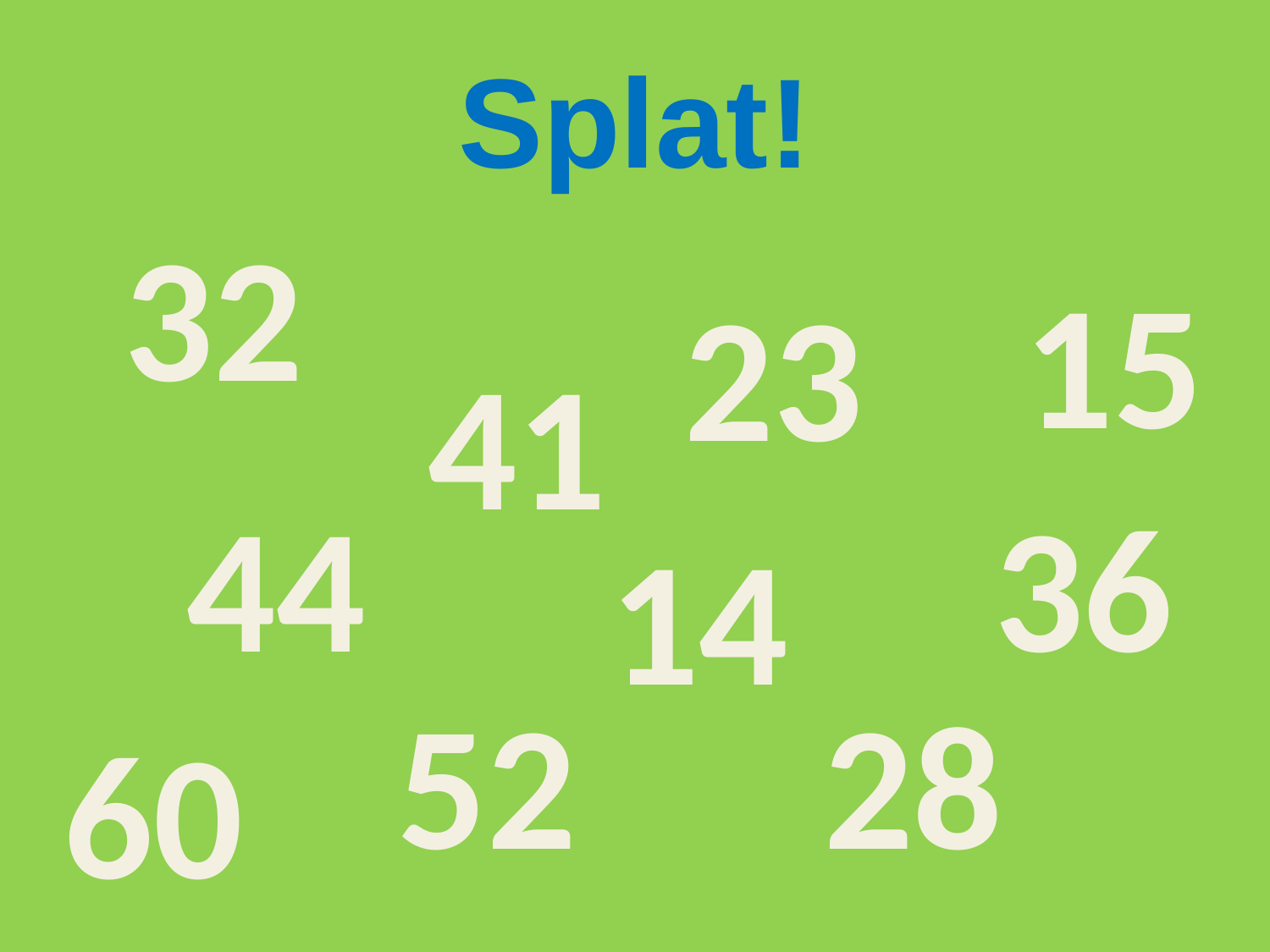

# Splat!
32
15
23
41
36
44
14
52
28
60